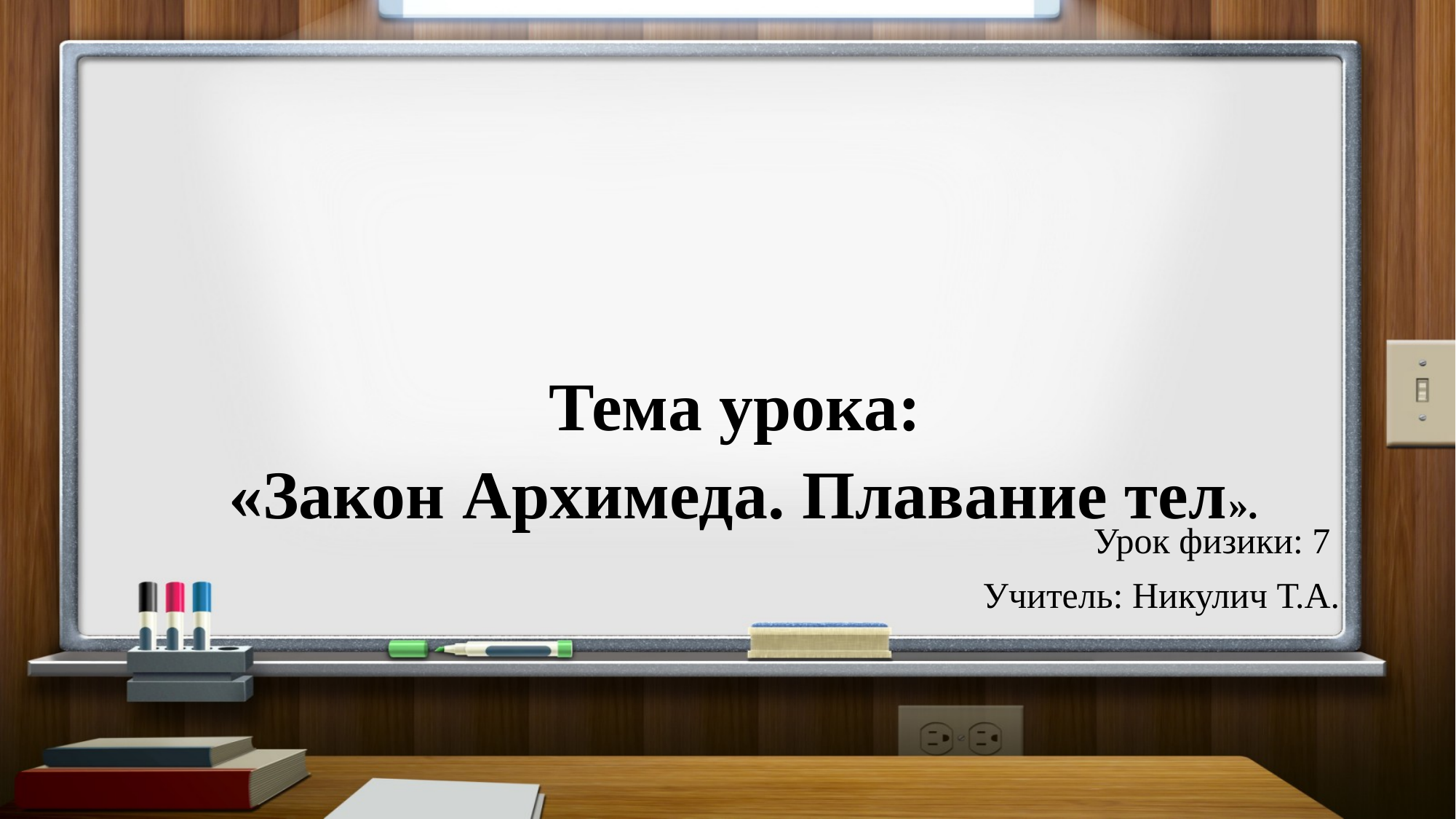

# Тема урока: «Закон Архимеда. Плавание тел».
Урок физики: 7
Учитель: Никулич Т.А.